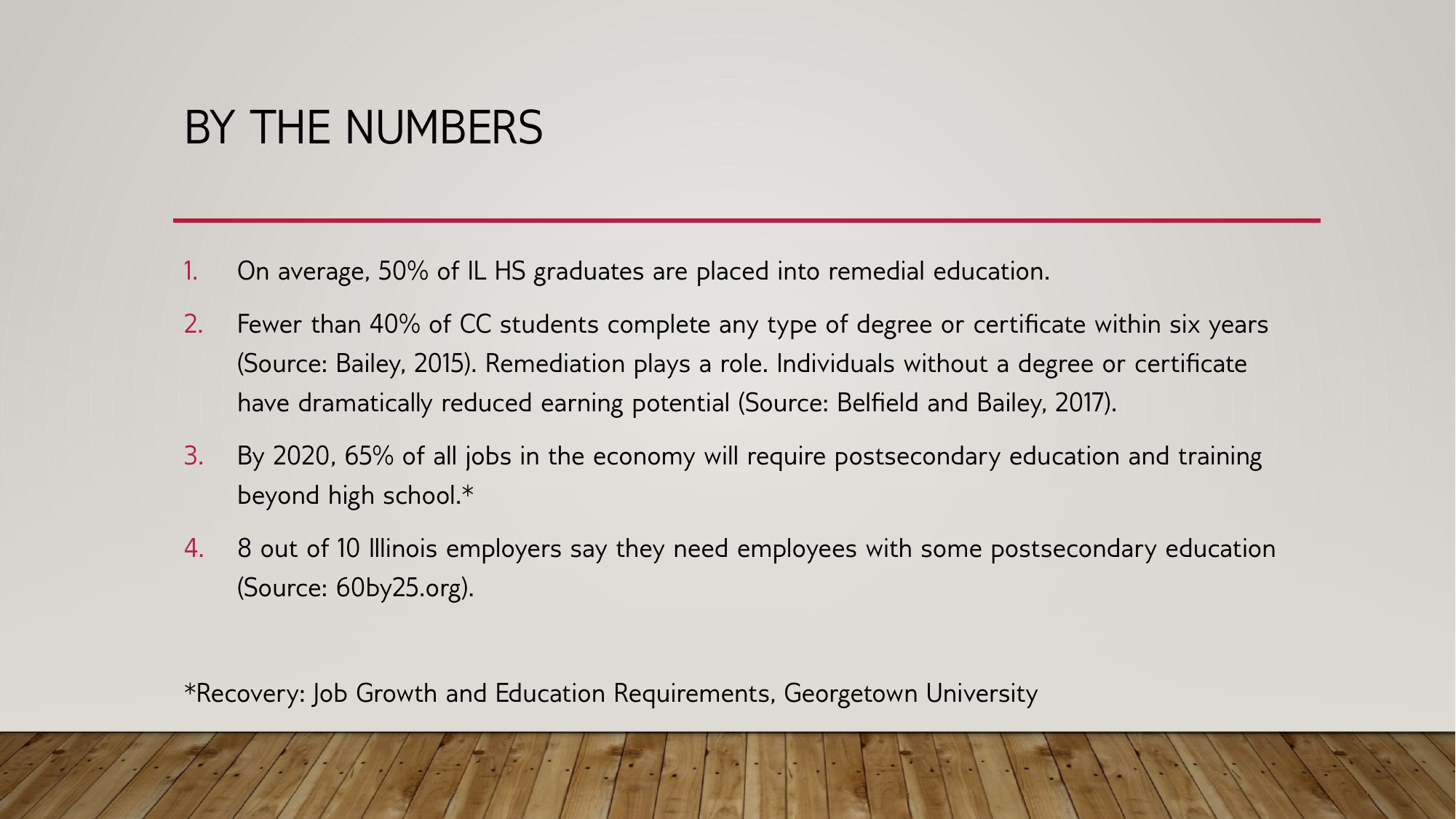

# By the Numbers
On average, 50% of IL HS graduates are placed into remedial education.
Fewer than 40% of CC students complete any type of degree or certificate within six years (Source: Bailey, 2015). Remediation plays a role. Individuals without a degree or certificate have dramatically reduced earning potential (Source: Belfield and Bailey, 2017).
By 2020, 65% of all jobs in the economy will require postsecondary education and training beyond high school.*
8 out of 10 Illinois employers say they need employees with some postsecondary education (Source: 60by25.org).

*Recovery: Job Growth and Education Requirements, Georgetown University